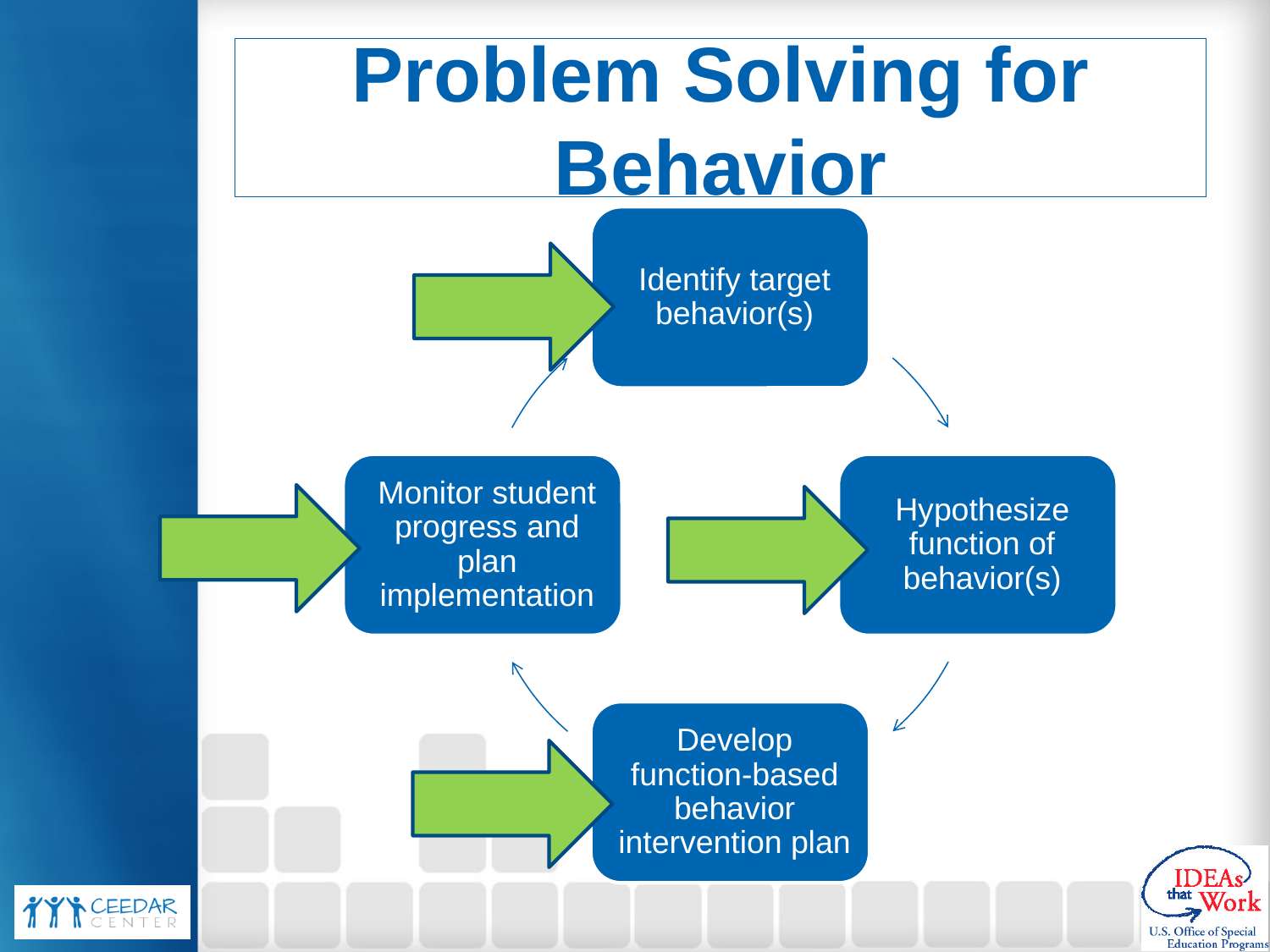

# Problem Solving for Behavior
Identify target behavior(s)
Hypothesize function of behavior(s)
Develop function-based behavior intervention plan
Monitor student progress and plan implementation